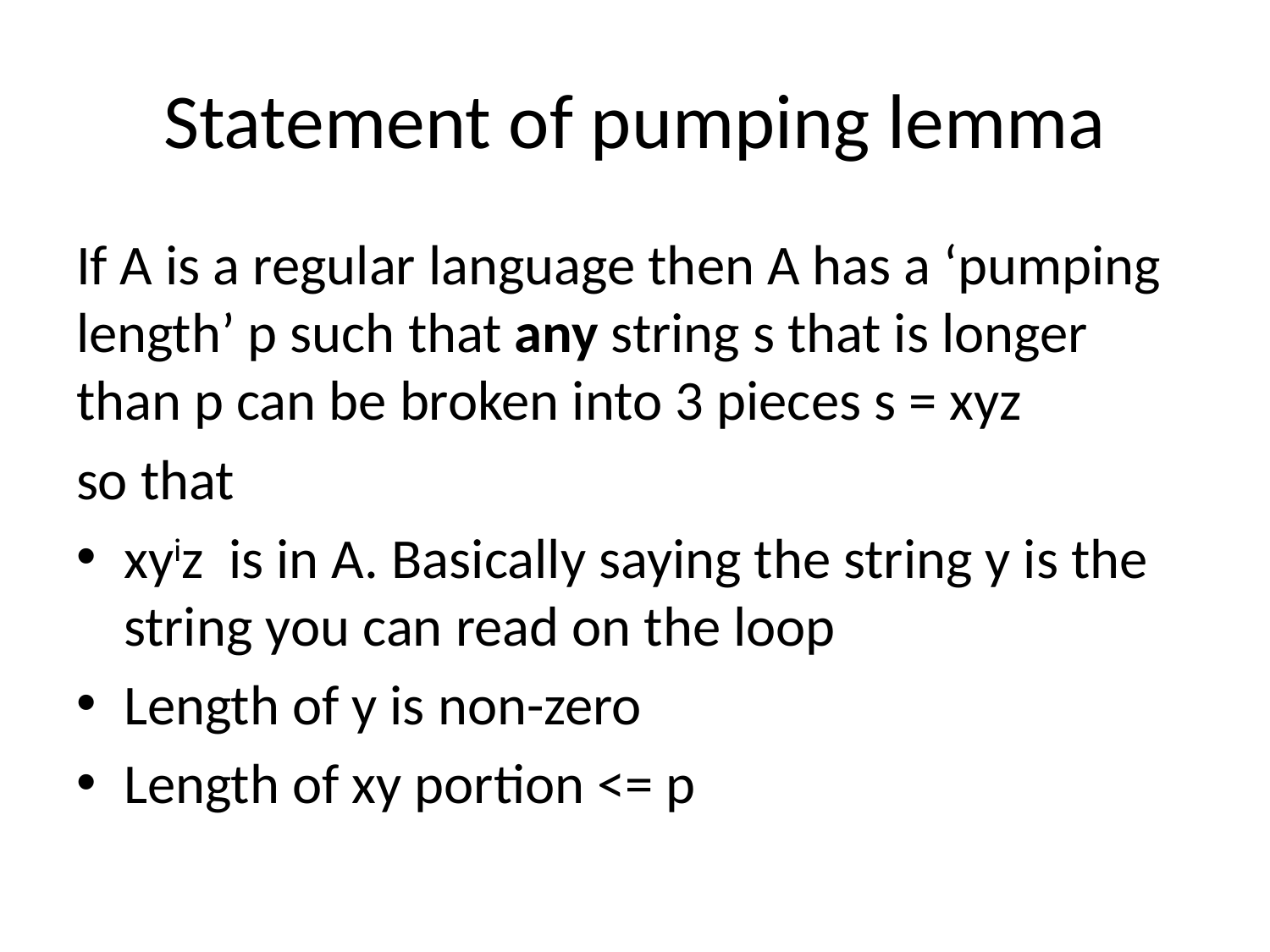

# Statement of pumping lemma
If A is a regular language then A has a ‘pumping length’ p such that any string s that is longer than p can be broken into 3 pieces s = xyz
so that
xyiz  is in A. Basically saying the string y is the string you can read on the loop
Length of y is non-zero
Length of xy portion <= p